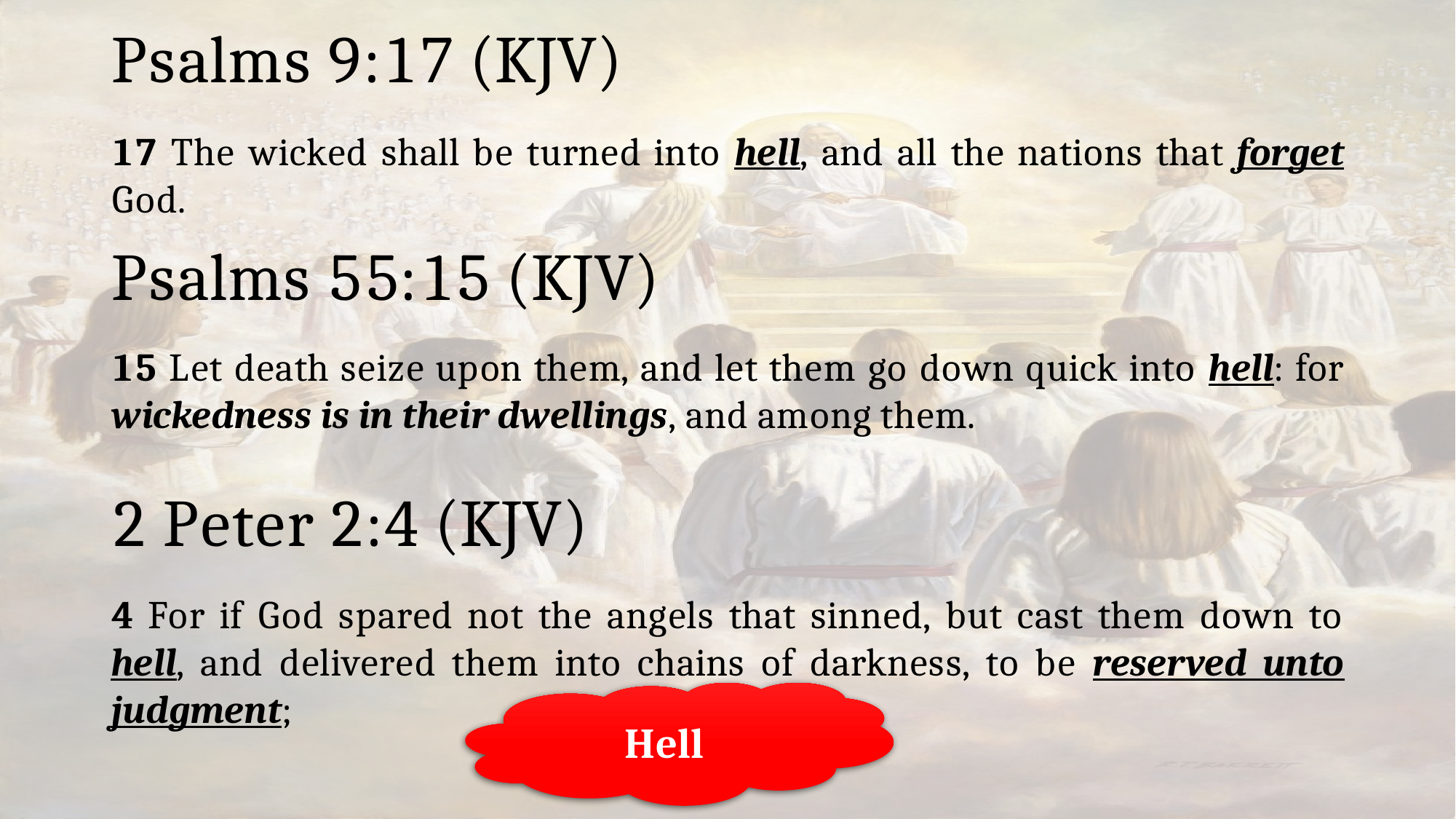

# Psalms 9:17 (KJV)
17 The wicked shall be turned into hell, and all the nations that forget God.
Psalms 55:15 (KJV)
15 Let death seize upon them, and let them go down quick into hell: for wickedness is in their dwellings, and among them.
2 Peter 2:4 (KJV)
4 For if God spared not the angels that sinned, but cast them down to hell, and delivered them into chains of darkness, to be reserved unto judgment;
Hell